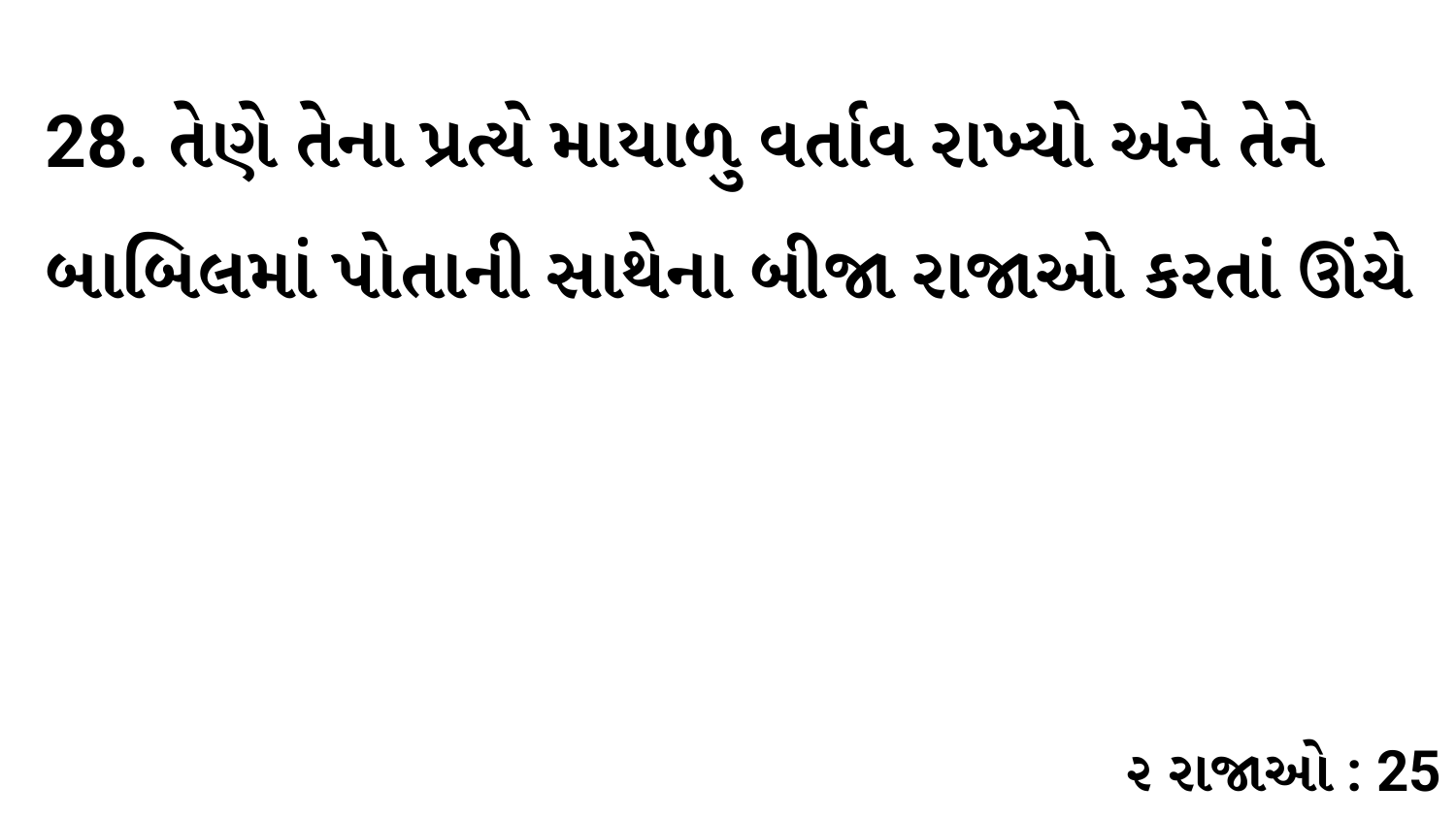

28. તેણે તેના પ્રત્યે માયાળુ વર્તાવ રાખ્યો અને તેને બાબિલમાં પોતાની સાથેના બીજા રાજાઓ કરતાં ઊંચે
૨ રાજાઓ : 25